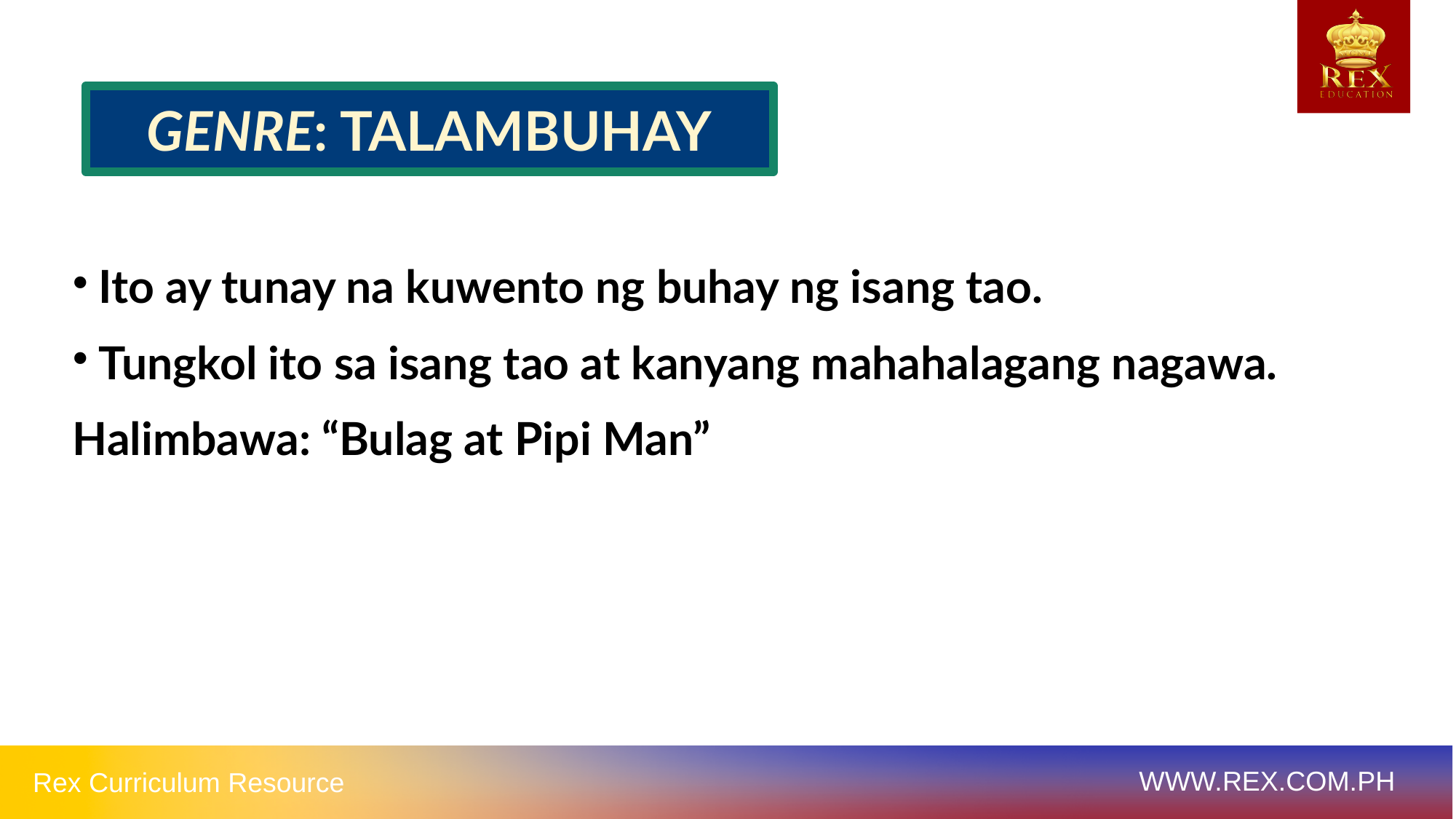

GENRE: TALAMBUHAY
# Ito ay tunay na kuwento ng buhay ng isang tao.
Tungkol ito sa isang tao at kanyang mahahalagang nagawa.
Halimbawa: “Bulag at Pipi Man”